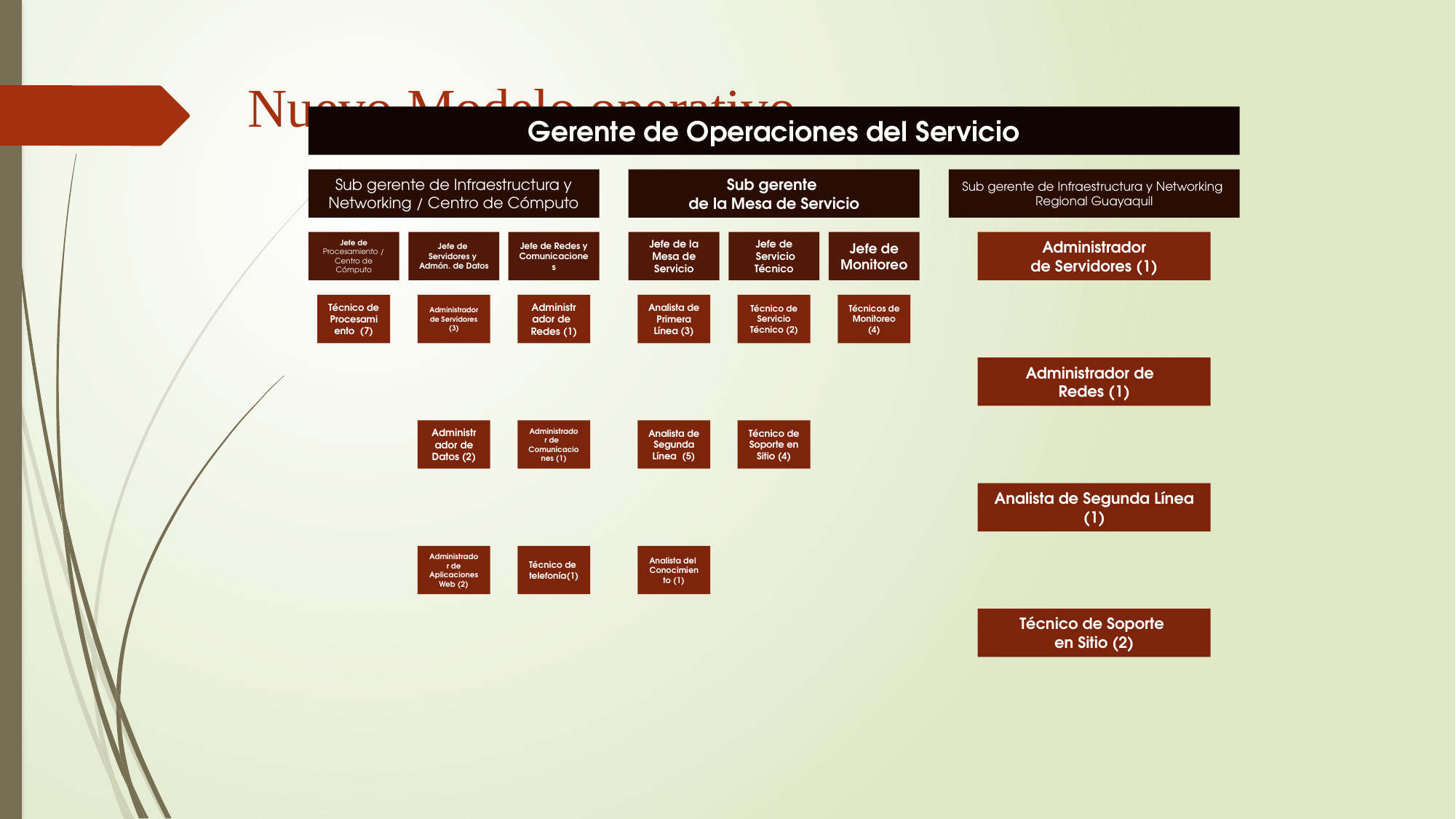

Nuevo Modelo operativo
Sub gerente de Infraestructura y Networking / Centro de Cómputo
Jefe de
Servidores y
Admón. de Datos
Jefe de Redes y Comunicaciones
Sub gerente de Infraestructura y Networking
Regional Guayaquil
Administrador de
Redes (1)
Administrador
de Servidores (1)
Administrador de
Redes (1)
Analista de Segunda Línea (1)
Administrador
de Servidores (3)
Administrador de
Datos (2)
Sub gerente
de la Mesa de Servicio
Analista de Segunda Línea  (5)
Analista del  Conocimiento (1)
Técnico de Soporte
en Sitio (2)
Técnico de
telefonía(1)
Administrador de
Comunicaciones (1)
Administrador de Aplicaciones Web (2)
Técnico de Servicio Técnico (2)
Jefe de
 Servicio Técnico
Jefe de
Procesamiento / Centro de Cómputo
Técnico de Procesamiento  (7)
Analista de Primera Línea (3)
Jefe de la Mesa de Servicio
Técnico de Soporte en Sitio (4)
Jefe de Monitoreo
Técnicos de Monitoreo (4)
Gerente de Operaciones del Servicio